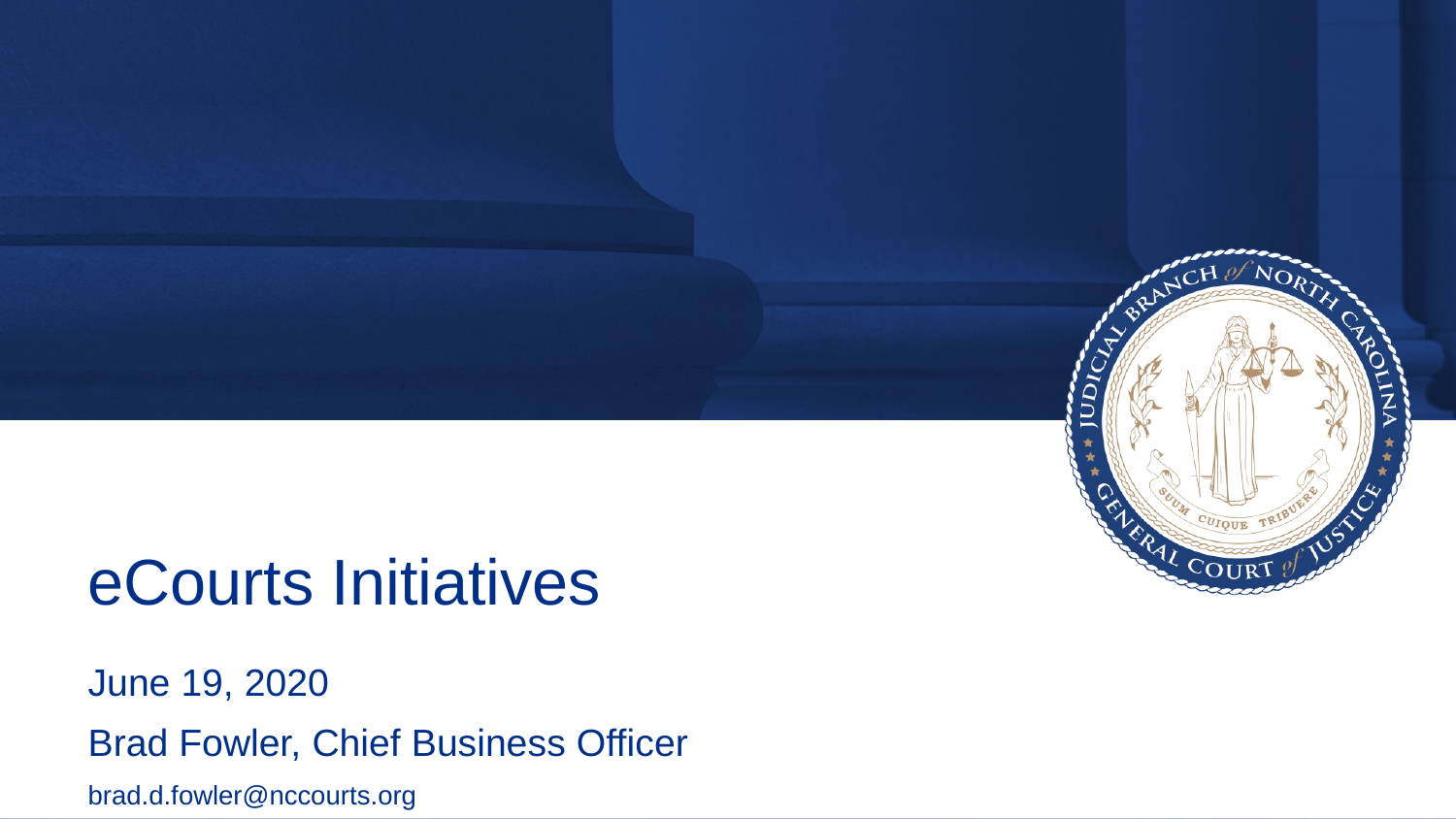

# eCourts Initiatives
June 19, 2020
Brad Fowler, Chief Business Officer
brad.d.fowler@nccourts.org